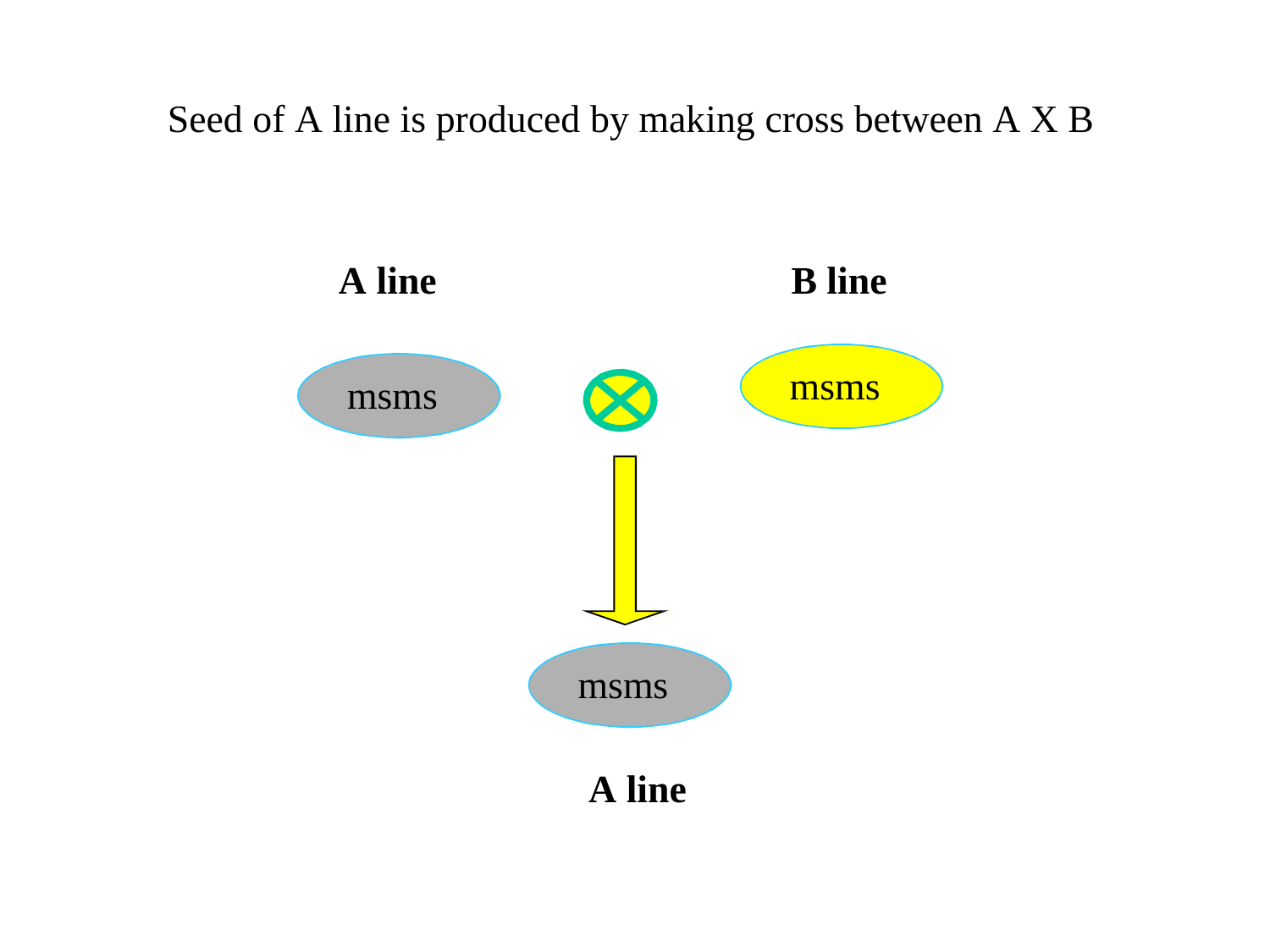

# Seed of A line is produced by making cross between A X B
A line
B line

msms
msms

msms

A line